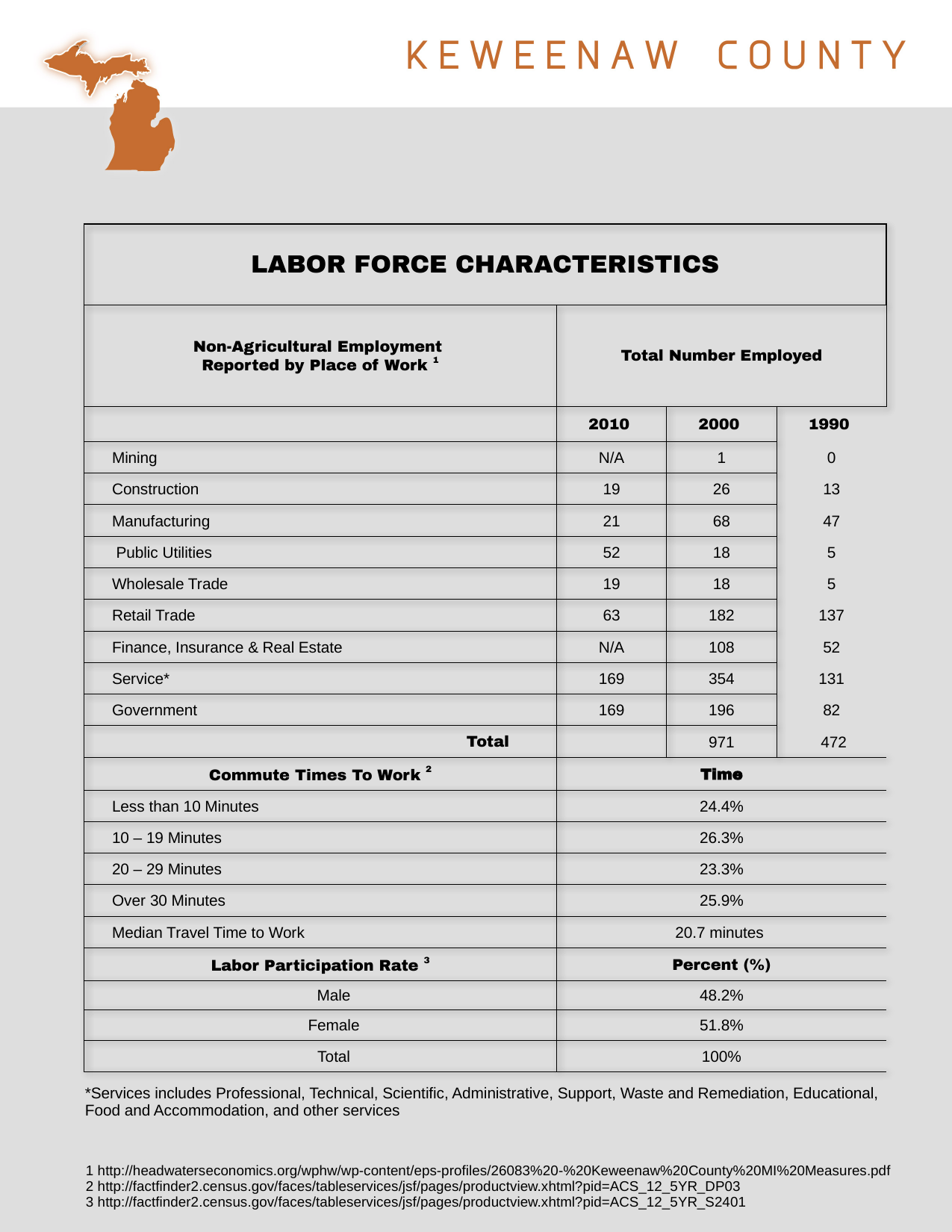

| LABOR FORCE CHARACTERISTICS |  |  |  |
| --- | --- | --- | --- |
| Non-Agricultural Employment Reported by Place of Work 1 | Total Number Employed |  |  |
|  | 2010 | 2000 | 1990 |
| Mining | N/A | 1 | 0 |
| Construction | 19 | 26 | 13 |
| Manufacturing | 21 | 68 | 47 |
| Public Utilities | 52 | 18 | 5 |
| Wholesale Trade | 19 | 18 | 5 |
| Retail Trade | 63 | 182 | 137 |
| Finance, Insurance & Real Estate | N/A | 108 | 52 |
| Service\* | 169 | 354 | 131 |
| Government | 169 | 196 | 82 |
| Total |  | 971 | 472 |
| Commute Times To Work 2 | Time |  |  |
| Less than 10 Minutes | 24.4% |  |  |
| 10 – 19 Minutes | 26.3% |  |  |
| 20 – 29 Minutes | 23.3% |  |  |
| Over 30 Minutes | 25.9% |  |  |
| Median Travel Time to Work | 20.7 minutes |  |  |
| Labor Participation Rate 3 | Percent (%) |  |  |
| Male | 48.2% |  |  |
| Female | 51.8% |  |  |
| Total | 100% |  |  |
| \*Services includes Professional, Technical, Scientific, Administrative, Support, Waste and Remediation, Educational, Food and Accommodation, and other services |  |  |  |
| 1 http://headwaterseconomics.org/wphw/wp-content/eps-profiles/26083%20-%20Keweenaw%20County%20MI%20Measures.pdf 2 http://factfinder2.census.gov/faces/tableservices/jsf/pages/productview.xhtml?pid=ACS\_12\_5YR\_DP03 3 http://factfinder2.census.gov/faces/tableservices/jsf/pages/productview.xhtml?pid=ACS\_12\_5YR\_S2401 |
| --- |